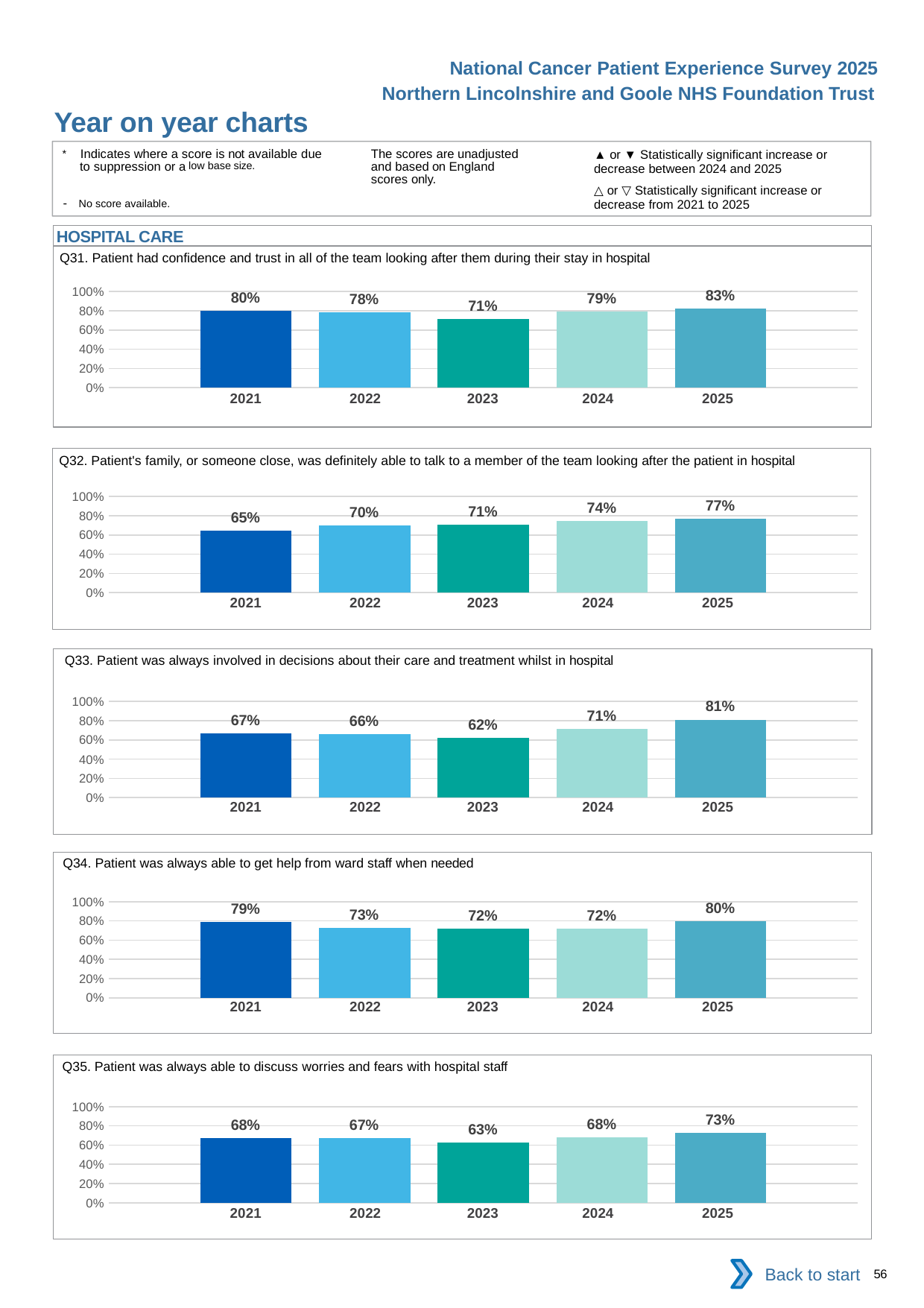

National Cancer Patient Experience Survey 2025
Northern Lincolnshire and Goole NHS Foundation Trust
Year on year charts (6)

The scores are unadjusted and based on England scores only.
*  Indicates where a score is not available due to suppression or a low base size.
- No score available.
▲ or ▼ Statistically significant increase or decrease between 2024 and 2025
△ or ▽ Statistically significant increase or decrease from 2021 to 2025
HOSPITAL CARE
Q31. Patient had confidence and trust in all of the team looking after them during their stay in hospital

### Chart

| Category | 2021 | 2022 | 2023 | 2024 | 2025 |
|---|---|---|---|---|---|
| Category 1 | 0.8016529 | 0.78125 | 0.7115384 | 0.7933884 | 0.8260869 |
| 2021 | 2022 | 2023 | 2024 | 2025 |
| --- | --- | --- | --- | --- |
|  |  |  |  |  |
Q32. Patient's family, or someone close, was definitely able to talk to a member of the team looking after the patient in hospital

### Chart

| Category | 2021 | 2022 | 2023 | 2024 | 2025 |
|---|---|---|---|---|---|
| Category 1 | 0.6458333 | 0.7012987 | 0.7093023 | 0.744898 | 0.7681159 |
| 2021 | 2022 | 2023 | 2024 | 2025 |
| --- | --- | --- | --- | --- |
|  |  |  |  |  |
Q33. Patient was always involved in decisions about their care and treatment whilst in hospital

### Chart

| Category | 2021 | 2022 | 2023 | 2024 | 2025 |
|---|---|---|---|---|---|
| Category 1 | 0.6666667 | 0.6595744 | 0.6237624 | 0.7142857 | 0.8111111 |
| 2021 | 2022 | 2023 | 2024 | 2025 |
| --- | --- | --- | --- | --- |
|  |  |  |  |  |
Q34. Patient was always able to get help from ward staff when needed

### Chart

| Category | 2021 | 2022 | 2023 | 2024 | 2025 |
|---|---|---|---|---|---|
| Category 1 | 0.7881356 | 0.7263158 | 0.7227723 | 0.7179487 | 0.7954546 |
| 2021 | 2022 | 2023 | 2024 | 2025 |
| --- | --- | --- | --- | --- |
|  |  |  |  |  |
Q35. Patient was always able to discuss worries and fears with hospital staff

### Chart

| Category | 2021 | 2022 | 2023 | 2024 | 2025 |
|---|---|---|---|---|---|
| Category 1 | 0.6752137 | 0.6739131 | 0.625 | 0.6810345 | 0.7252747 |
| 2021 | 2022 | 2023 | 2024 | 2025 |
| --- | --- | --- | --- | --- |
|  |  |  |  |  |
Back to start

56